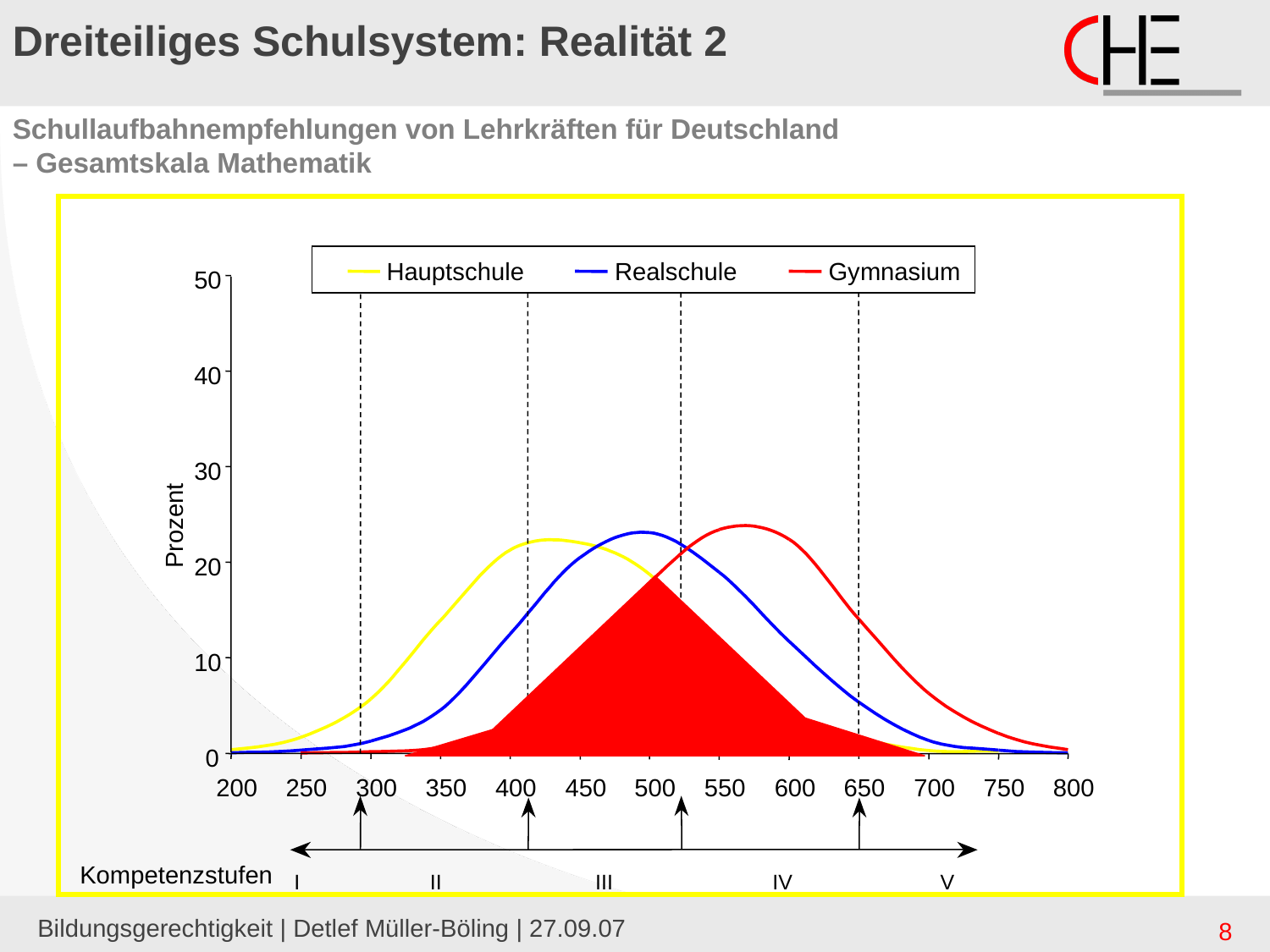

Dreiteiliges Schulsystem: Realität 2
Schullaufbahnempfehlungen von Lehrkräften für Deutschland
– Gesamtskala Mathematik

Hauptschule
Realschule
Gymnasium
50

40

30

Prozent

20

10

0

200
250
300
350
400
450
500
550
600
650
700
750
800

Kompetenzstufen
 I                      II                          III                           IV                         V

Bildungsgerechtigkeit | Detlef Müller-Böling | 27.09.07
8